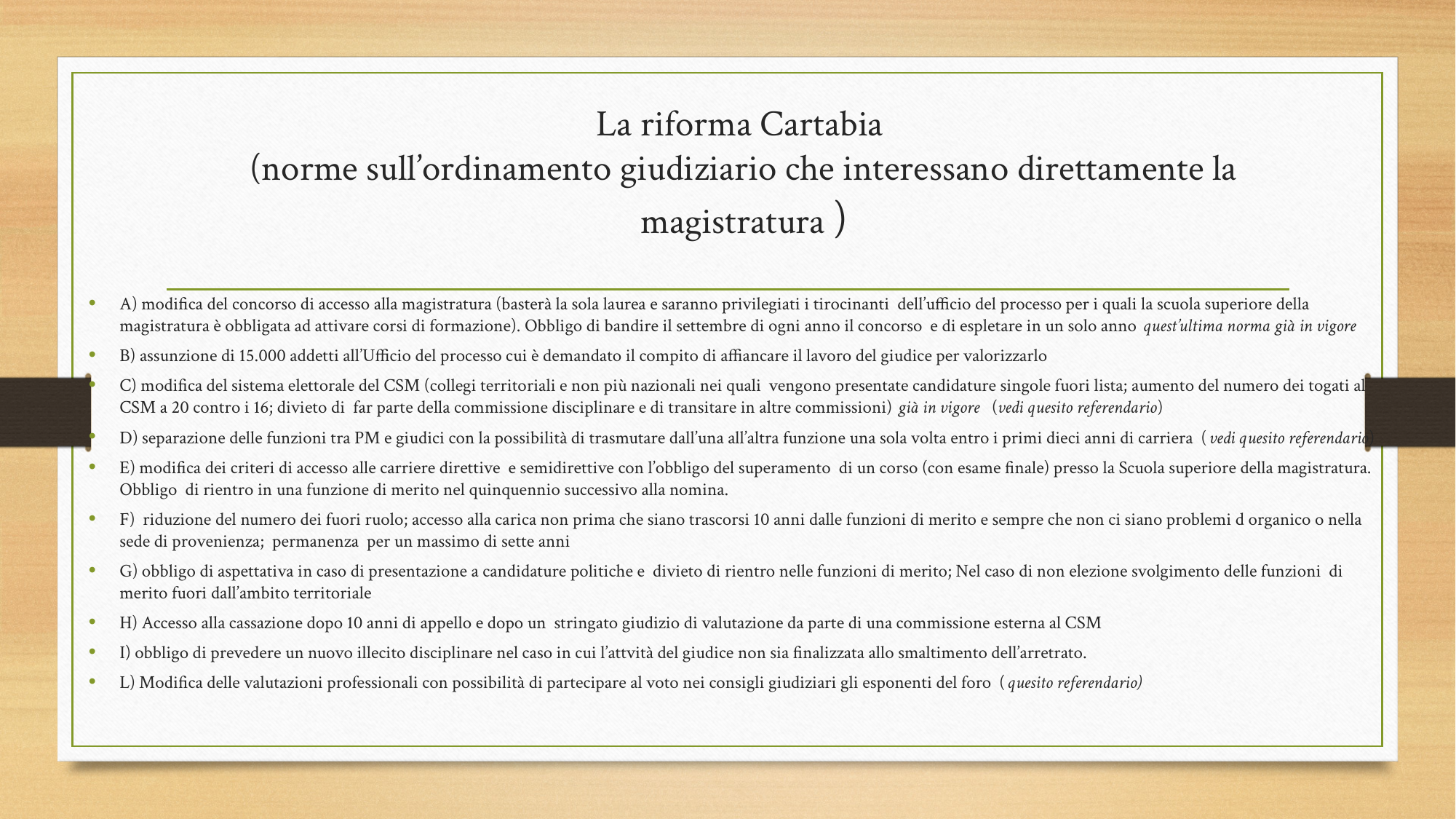

# La riforma Cartabia (norme sull’ordinamento giudiziario che interessano direttamente la magistratura )
A) modifica del concorso di accesso alla magistratura (basterà la sola laurea e saranno privilegiati i tirocinanti  dell’ufficio del processo per i quali la scuola superiore della magistratura è obbligata ad attivare corsi di formazione). Obbligo di bandire il settembre di ogni anno il concorso  e di espletare in un solo anno quest’ultima norma già in vigore
B) assunzione di 15.000 addetti all’Ufficio del processo cui è demandato il compito di affiancare il lavoro del giudice per valorizzarlo
C) modifica del sistema elettorale del CSM (collegi territoriali e non più nazionali nei quali  vengono presentate candidature singole fuori lista; aumento del numero dei togati al CSM a 20 contro i 16; divieto di  far parte della commissione disciplinare e di transitare in altre commissioni) già in vigore   (vedi quesito referendario)
D) separazione delle funzioni tra PM e giudici con la possibilità di trasmutare dall’una all’altra funzione una sola volta entro i primi dieci anni di carriera  (vedi quesito referendario)
E) modifica dei criteri di accesso alle carriere direttive  e semidirettive con l’obbligo del superamento  di un corso (con esame finale) presso la Scuola superiore della magistratura. Obbligo  di rientro in una funzione di merito nel quinquennio successivo alla nomina.
F)  riduzione del numero dei fuori ruolo; accesso alla carica non prima che siano trascorsi 10 anni dalle funzioni di merito e sempre che non ci siano problemi d organico o nella sede di provenienza;  permanenza  per un massimo di sette anni
G) obbligo di aspettativa in caso di presentazione a candidature politiche e  divieto di rientro nelle funzioni di merito; Nel caso di non elezione svolgimento delle funzioni  di  merito fuori dall’ambito territoriale
H) Accesso alla cassazione dopo 10 anni di appello e dopo un  stringato giudizio di valutazione da parte di una commissione esterna al CSM
I) obbligo di prevedere un nuovo illecito disciplinare nel caso in cui l’attvità del giudice non sia finalizzata allo smaltimento dell’arretrato.
L) Modifica delle valutazioni professionali con possibilità di partecipare al voto nei consigli giudiziari gli esponenti del foro  (quesito referendario)